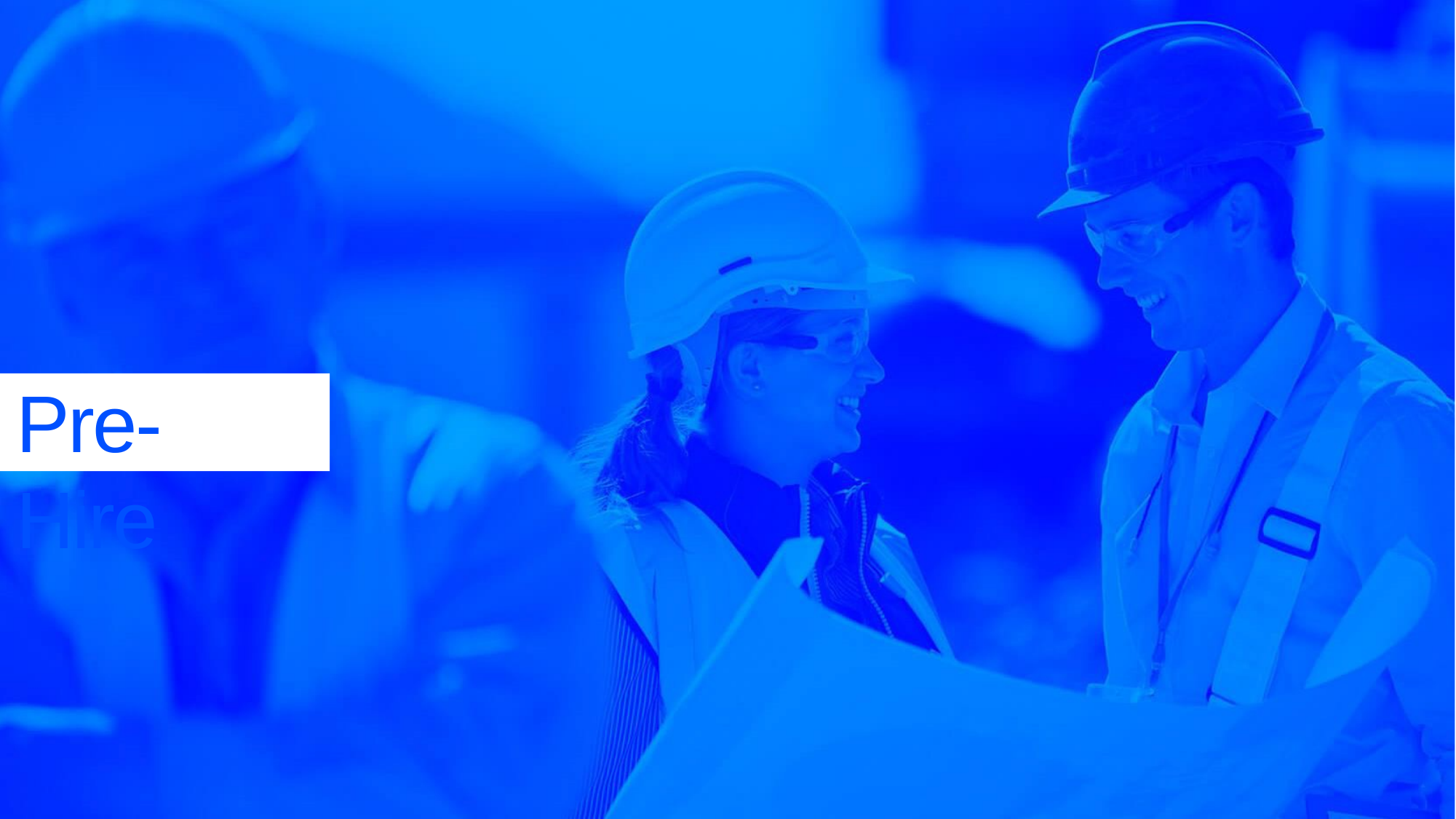

# Pre-Hire

© 2021 Wipfli LLP. All rights reserved.	13